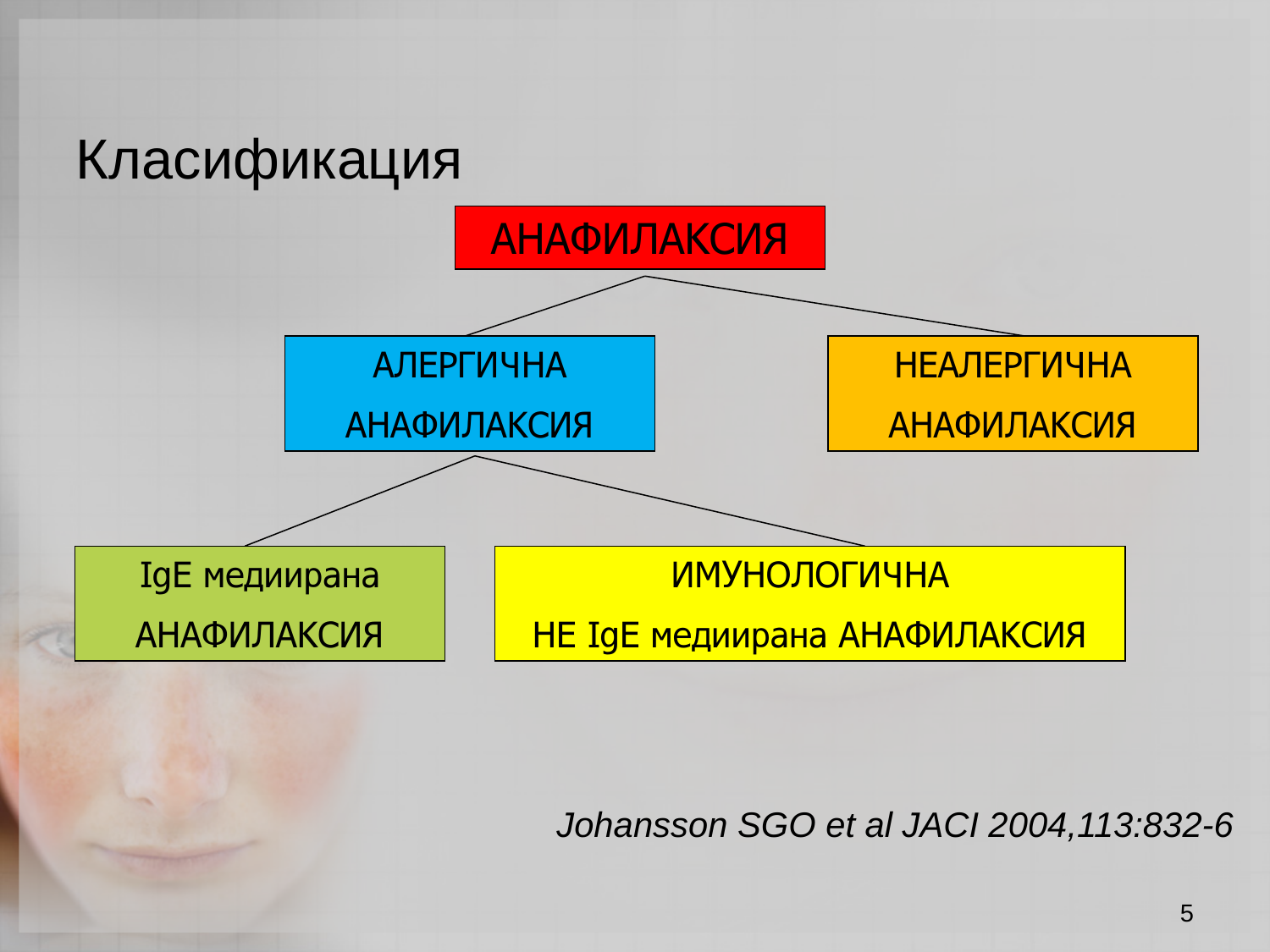

# Класификация
АНАФИЛАКСИЯ

АЛЕРГИЧНА
АНАФИЛАКСИЯ
НЕАЛЕРГИЧНА
АНАФИЛАКСИЯ

IgE медиирана
АНАФИЛАКСИЯ
ИМУНОЛОГИЧНА
НЕ IgE медиирана АНАФИЛАКСИЯ
Johansson SGO et al JACI 2004,113:832-6
5